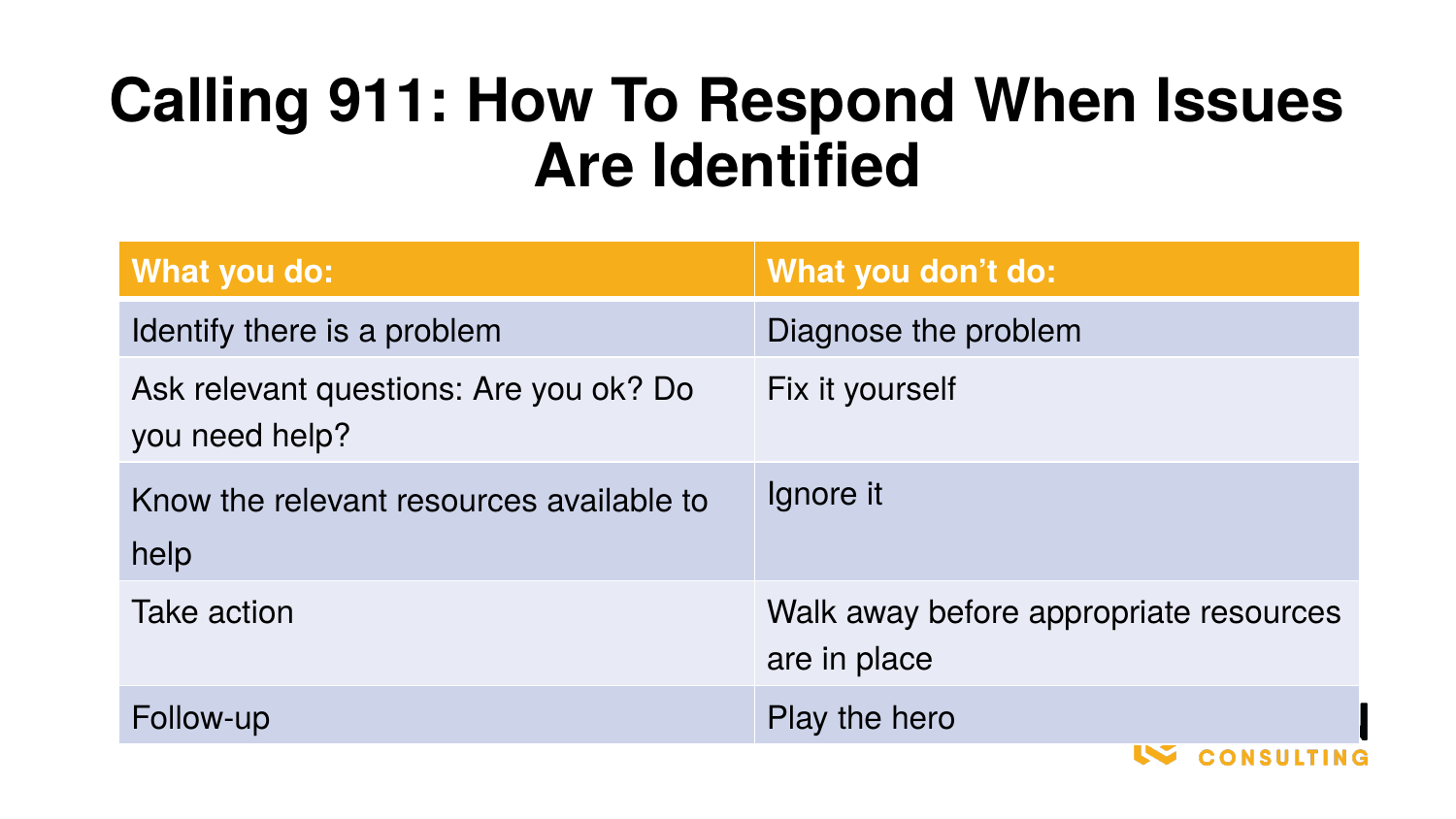

Calling 911: How To Respond When Issues Are Identified
| What you do: | What you don’t do: |
| --- | --- |
| Identify there is a problem | Diagnose the problem |
| Ask relevant questions: Are you ok? Do you need help? | Fix it yourself |
| Know the relevant resources available to help | Ignore it |
| Take action | Walk away before appropriate resources are in place |
| Follow-up | Play the hero |